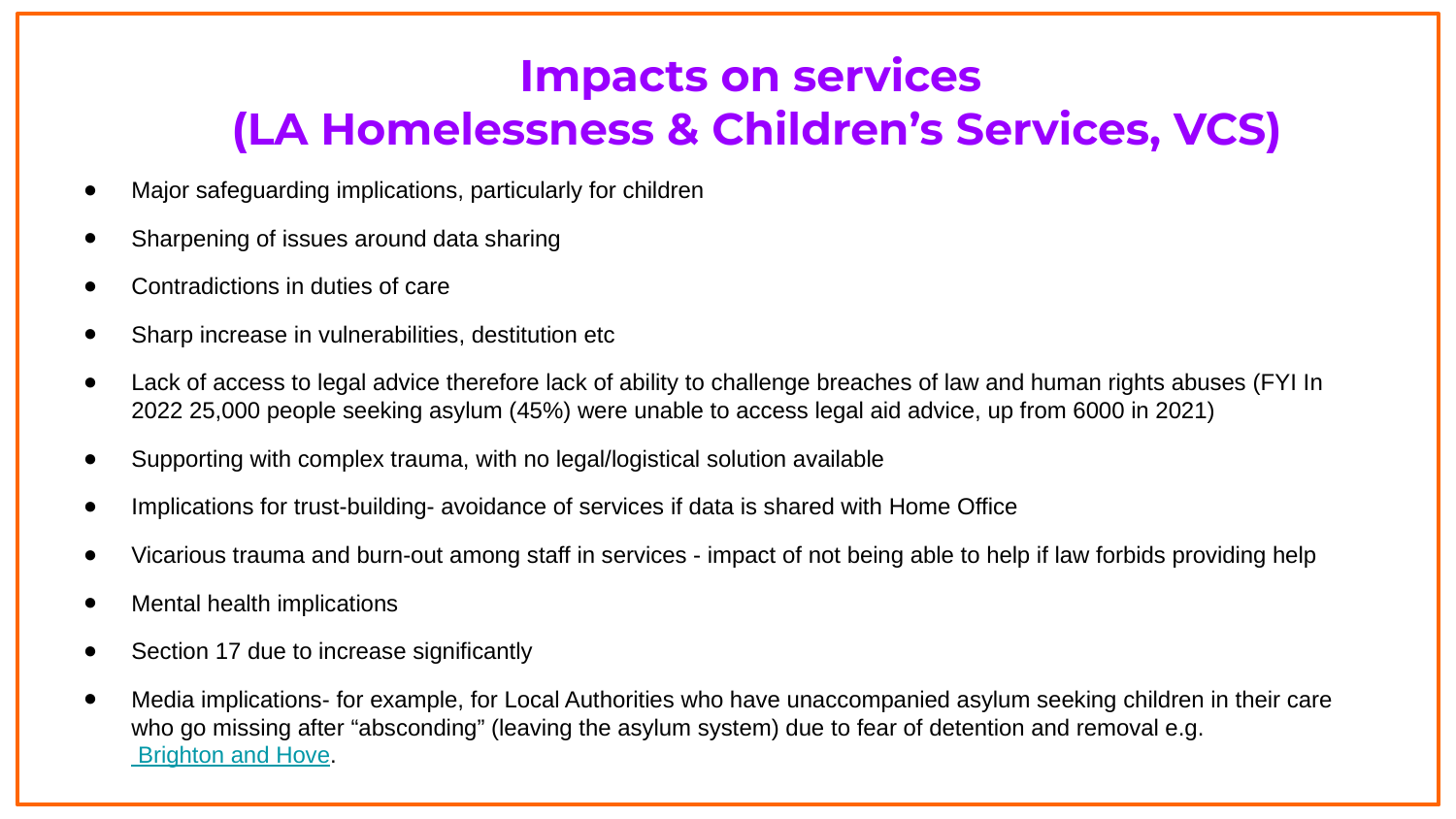

Impacts on services
 (LA Homelessness & Children’s Services, VCS)

Major safeguarding implications, particularly for children
Sharpening of issues around data sharing
Contradictions in duties of care
Sharp increase in vulnerabilities, destitution etc
Lack of access to legal advice therefore lack of ability to challenge breaches of law and human rights abuses (FYI In 2022 25,000 people seeking asylum (45%) were unable to access legal aid advice, up from 6000 in 2021)
Supporting with complex trauma, with no legal/logistical solution available
Implications for trust-building- avoidance of services if data is shared with Home Office
Vicarious trauma and burn-out among staff in services - impact of not being able to help if law forbids providing help
Mental health implications
Section 17 due to increase significantly
Media implications- for example, for Local Authorities who have unaccompanied asylum seeking children in their care who go missing after “absconding” (leaving the asylum system) due to fear of detention and removal e.g. Brighton and Hove.